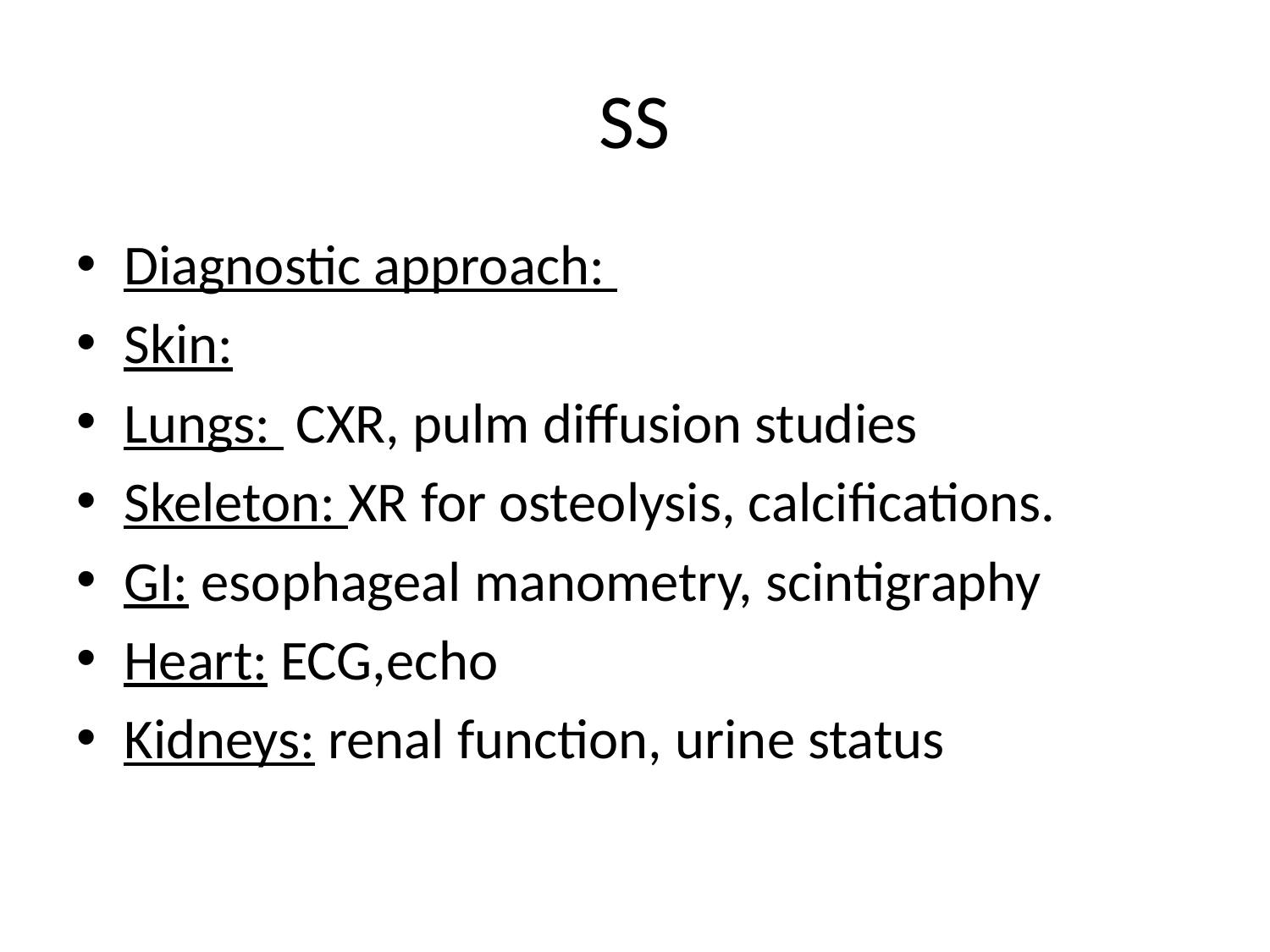

# SS
Diagnostic approach:
Skin:
Lungs:  CXR, pulm diffusion studies
Skeleton: XR for osteolysis, calcifications.
GI: esophageal manometry, scintigraphy
Heart: ECG,echo
Kidneys: renal function, urine status